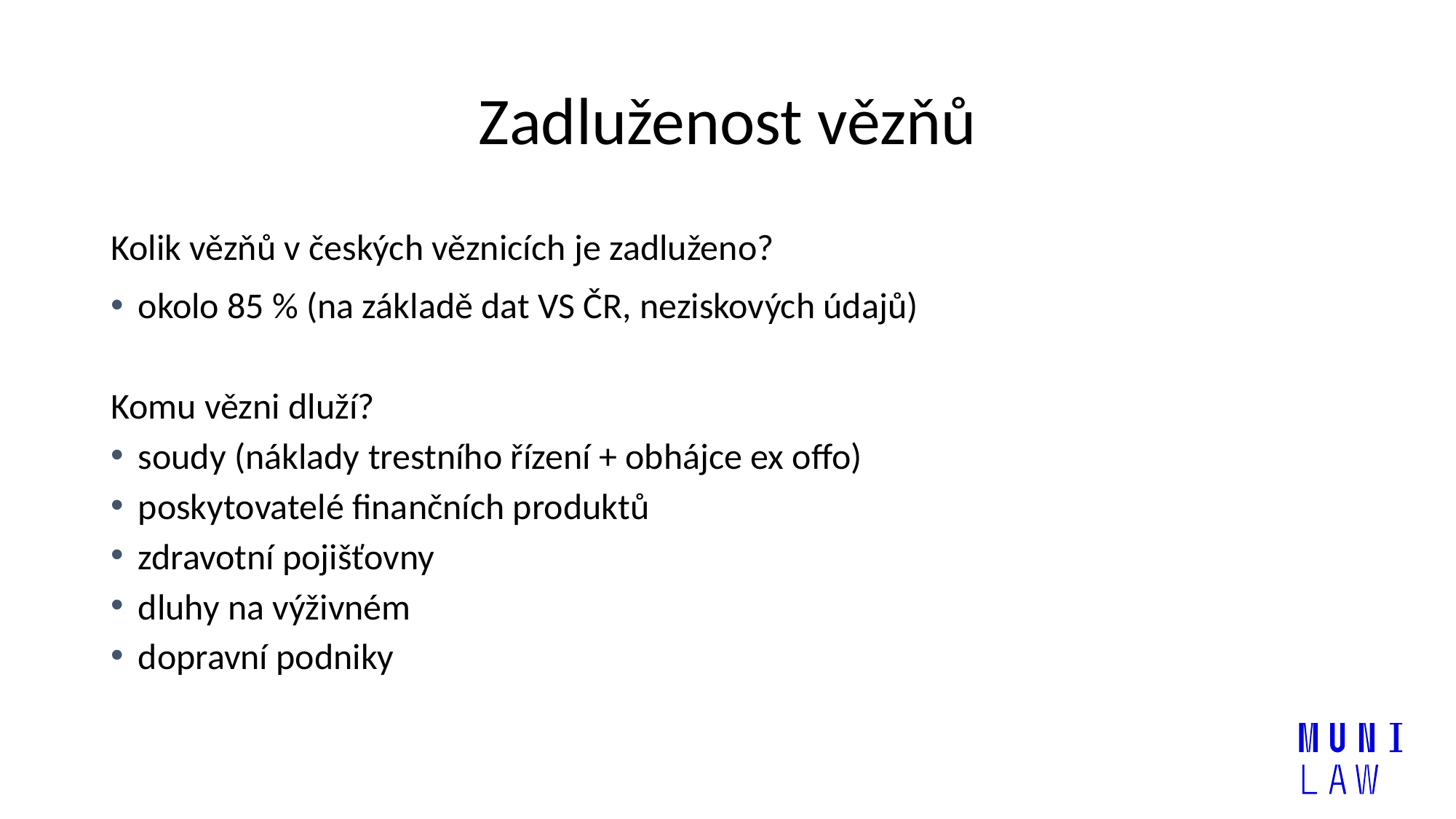

# Zadluženost vězňů
Kolik vězňů v českých věznicích je zadluženo?
okolo 85 % (na základě dat VS ČR, neziskových údajů)

Komu vězni dluží?
soudy (náklady trestního řízení + obhájce ex offo)
poskytovatelé finančních produktů
zdravotní pojišťovny
dluhy na výživném
dopravní podniky